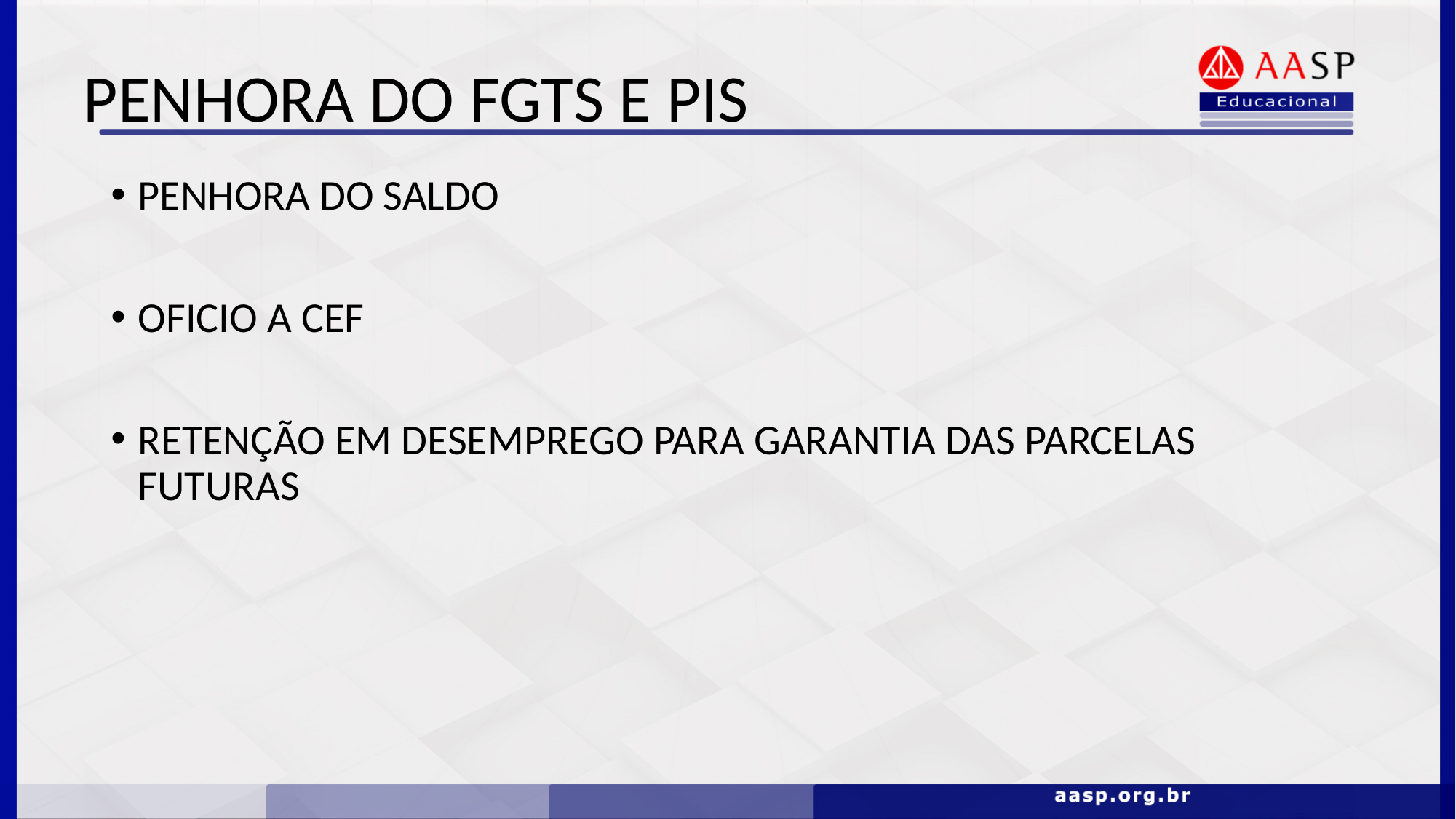

PENHORA DO FGTS E PIS
PENHORA DO SALDO

OFICIO A CEF

RETENÇÃO EM DESEMPREGO PARA GARANTIA DAS PARCELAS FUTURAS